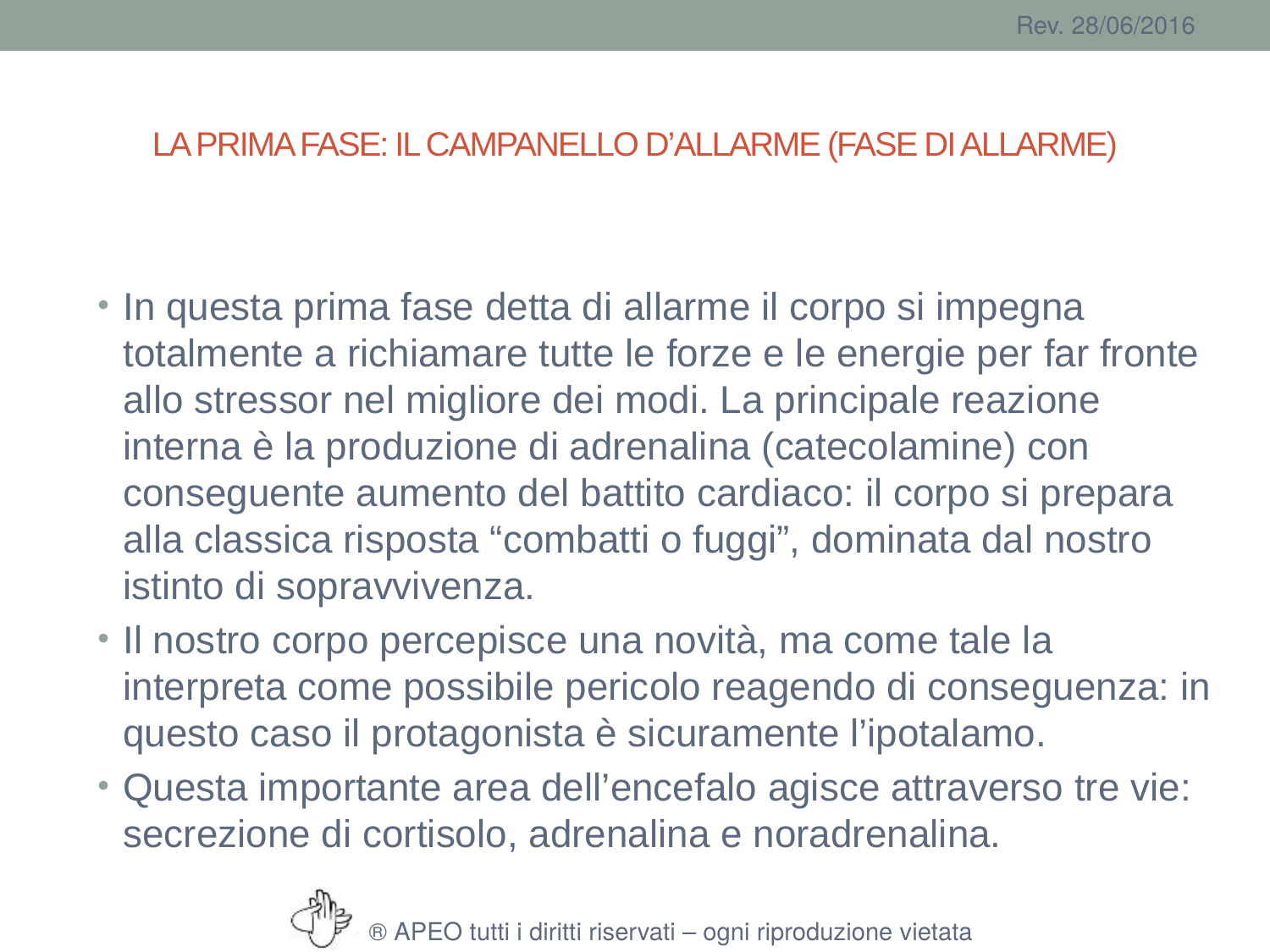

# LA PRIMA FASE: IL CAMPANELLO D’ALLARME (FASE DI ALLARME)
In questa prima fase detta di allarme il corpo si impegna totalmente a richiamare tutte le forze e le energie per far fronte allo stressor nel migliore dei modi. La principale reazione interna è la produzione di adrenalina (catecolamine) con conseguente aumento del battito cardiaco: il corpo si prepara alla classica risposta “combatti o fuggi”, dominata dal nostro istinto di sopravvivenza.
Il nostro corpo percepisce una novità, ma come tale la interpreta come possibile pericolo reagendo di conseguenza: in questo caso il protagonista è sicuramente l’ipotalamo.
Questa importante area dell’encefalo agisce attraverso tre vie: secrezione di cortisolo, adrenalina e noradrenalina.